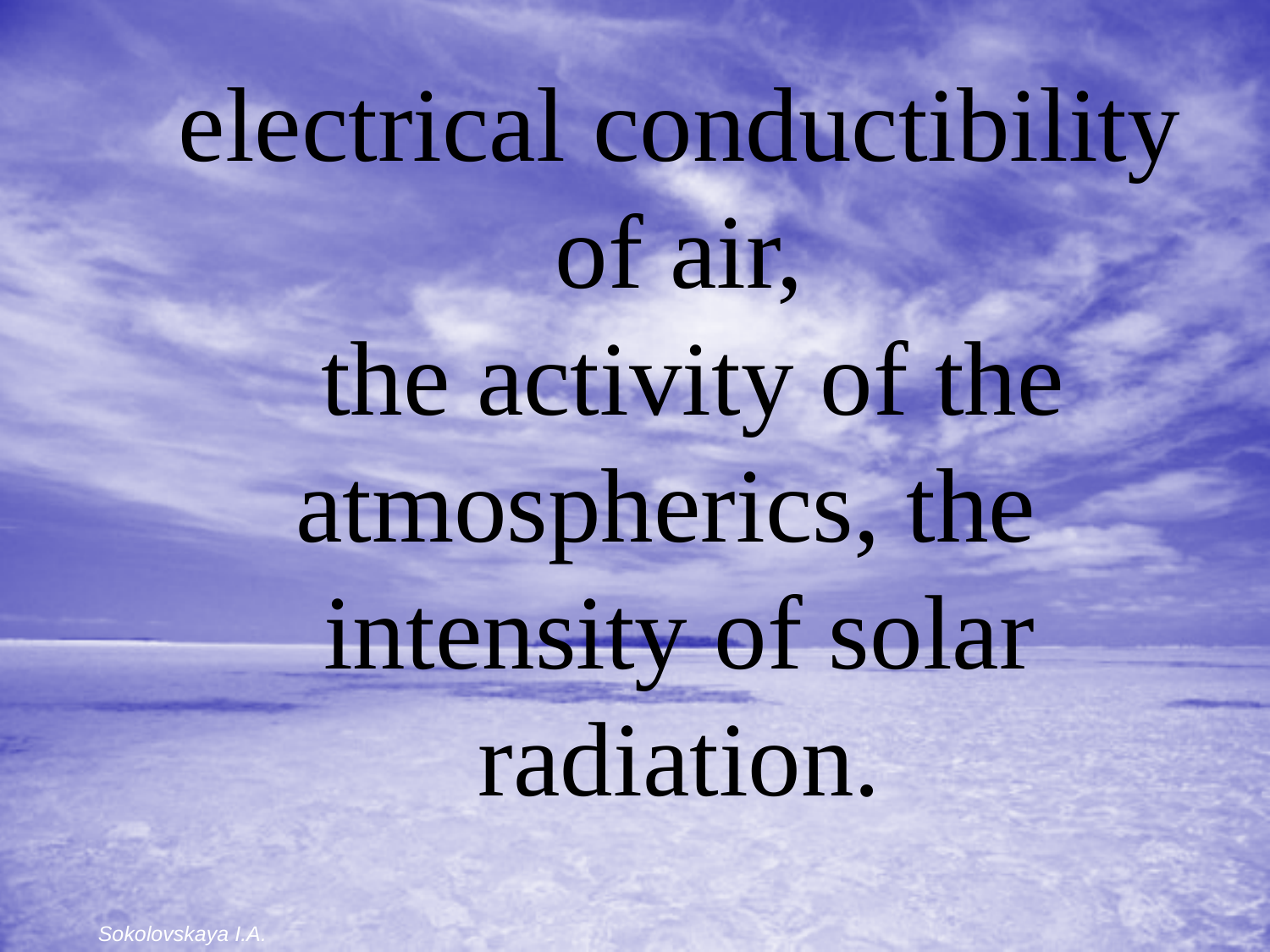

electrical conductibility of air,
 the activity of the atmospherics, the
intensity of solar radiation.
Sokolovskaya I.A.